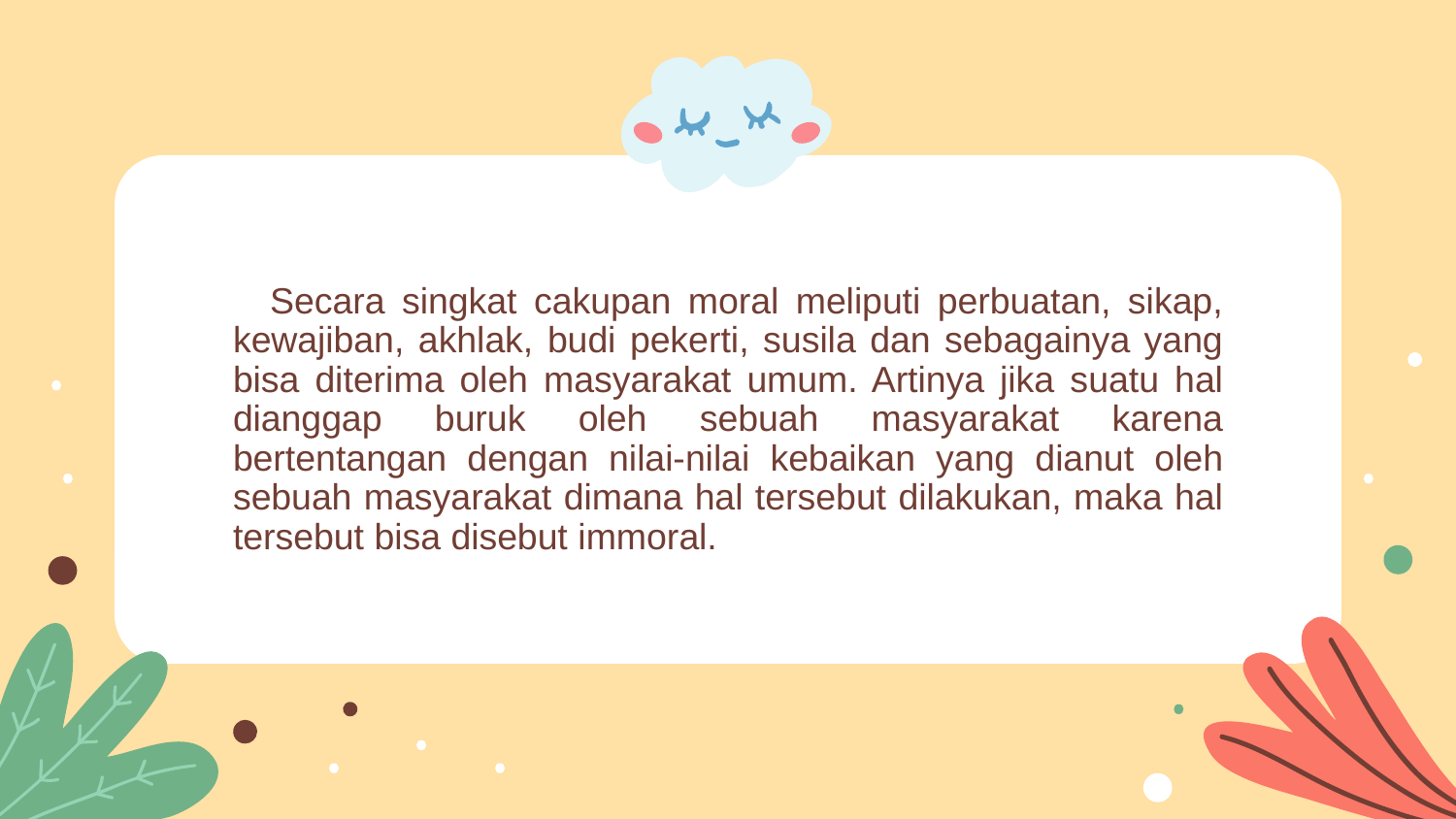

Secara singkat cakupan moral meliputi perbuatan, sikap, kewajiban, akhlak, budi pekerti, susila dan sebagainya yang bisa diterima oleh masyarakat umum. Artinya jika suatu hal dianggap buruk oleh sebuah masyarakat karena bertentangan dengan nilai-nilai kebaikan yang dianut oleh sebuah masyarakat dimana hal tersebut dilakukan, maka hal tersebut bisa disebut immoral.